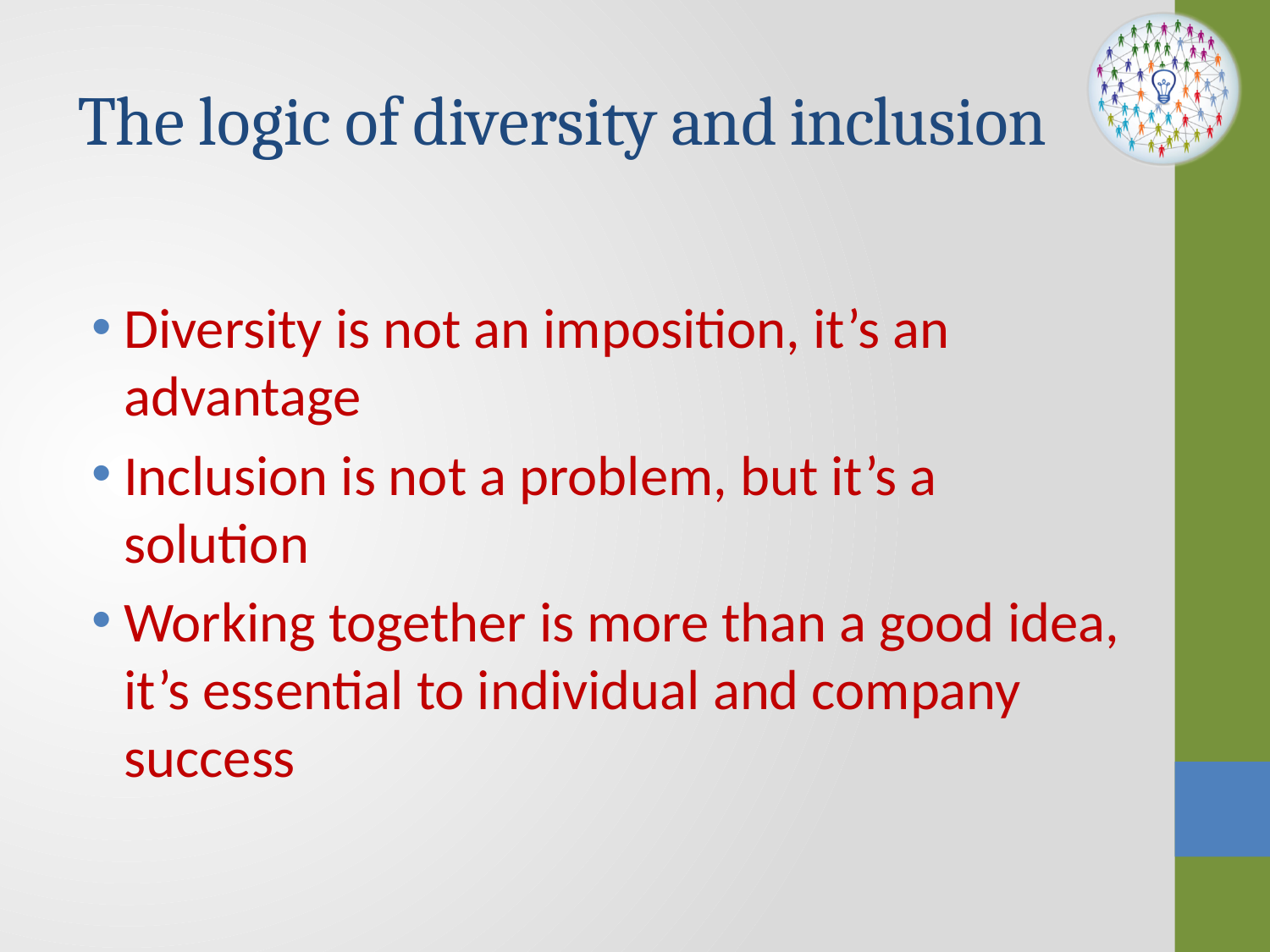

# The logic of diversity and inclusion
Diversity is not an imposition, it’s an advantage
Inclusion is not a problem, but it’s a solution
Working together is more than a good idea, it’s essential to individual and company success